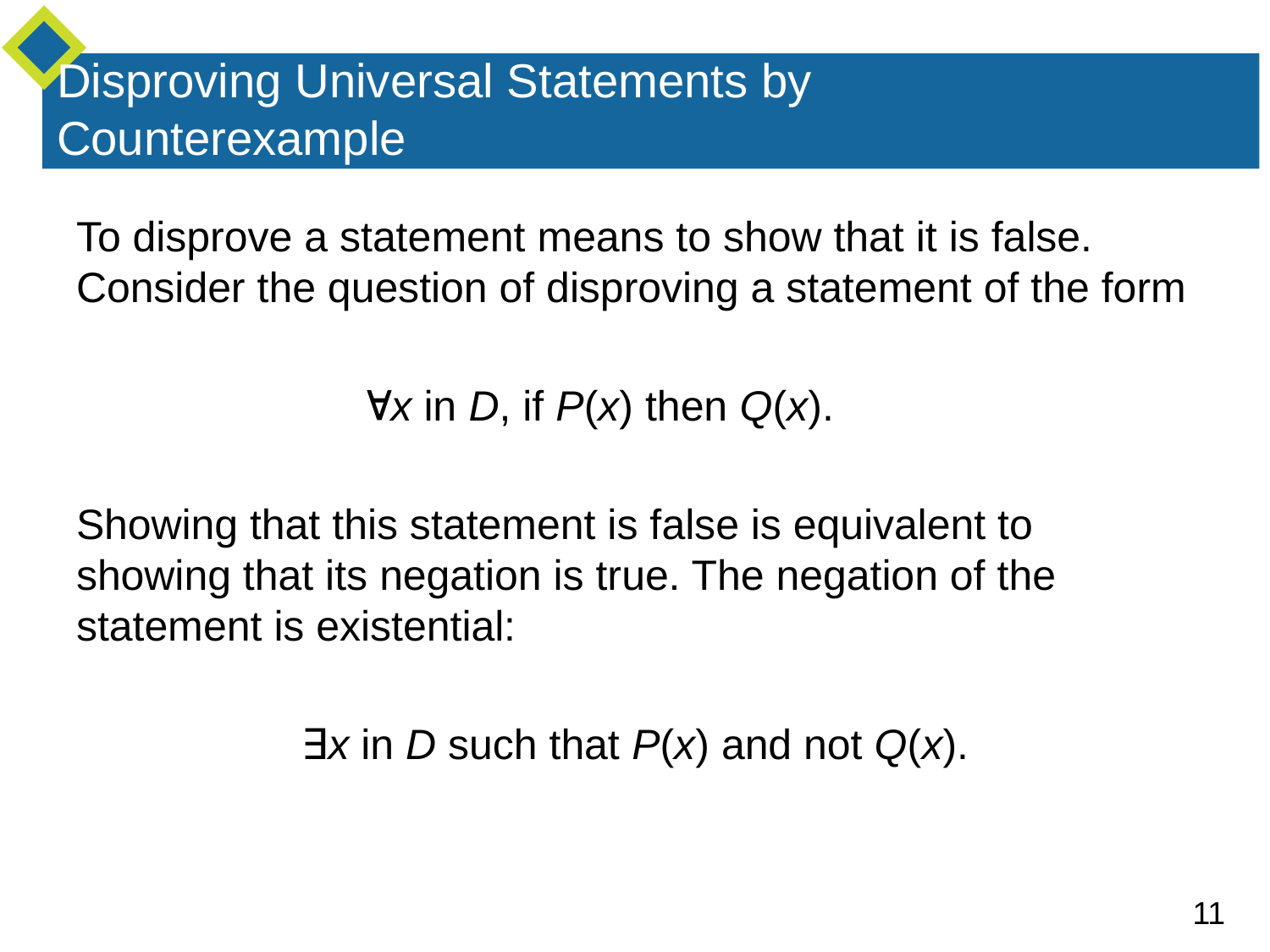

# Disproving Universal Statements by Counterexample
To disprove a statement means to show that it is false. Consider the question of disproving a statement of the form

                        ∀x in D, if P(x) then Q(x).

Showing that this statement is false is equivalent to showing that its negation is true. The negation of the statement is existential:

                   ∃x in D such that P(x) and not Q(x).